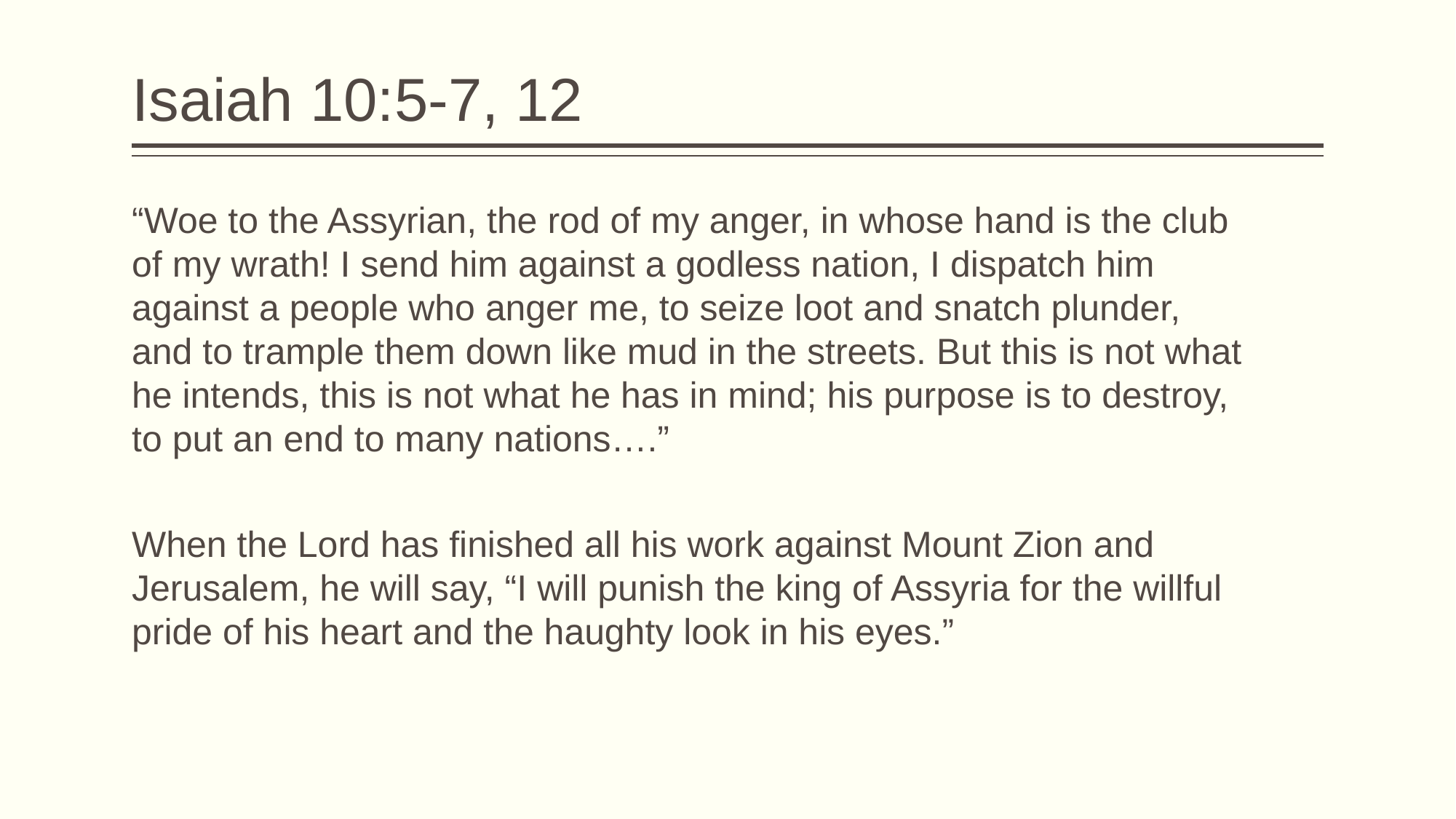

# Isaiah 10:5-7, 12
“Woe to the Assyrian, the rod of my anger, in whose hand is the club of my wrath! I send him against a godless nation, I dispatch him against a people who anger me, to seize loot and snatch plunder, and to trample them down like mud in the streets. But this is not what he intends, this is not what he has in mind; his purpose is to destroy, to put an end to many nations….”

When the Lord has finished all his work against Mount Zion and Jerusalem, he will say, “I will punish the king of Assyria for the willful pride of his heart and the haughty look in his eyes.”